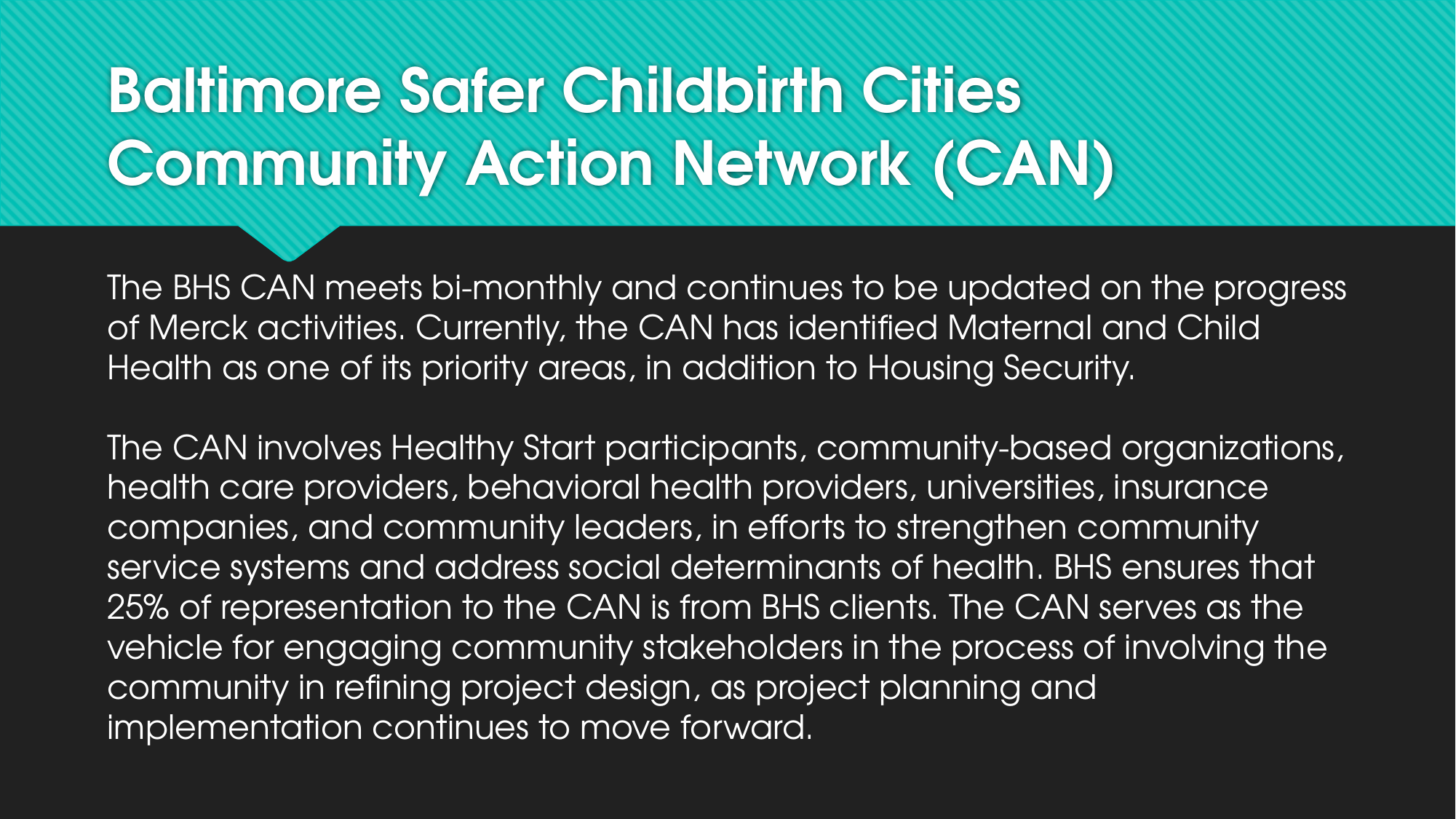

# Baltimore Safer Childbirth Cities Community Action Network (CAN)
The BHS CAN meets bi-monthly and continues to be updated on the progress of Merck activities. Currently, the CAN has identified Maternal and Child Health as one of its priority areas, in addition to Housing Security.

The CAN involves Healthy Start participants, community-based organizations, health care providers, behavioral health providers, universities, insurance companies, and community leaders, in efforts to strengthen community service systems and address social determinants of health. BHS ensures that 25% of representation to the CAN is from BHS clients. The CAN serves as the vehicle for engaging community stakeholders in the process of involving the community in refining project design, as project planning and implementation continues to move forward.